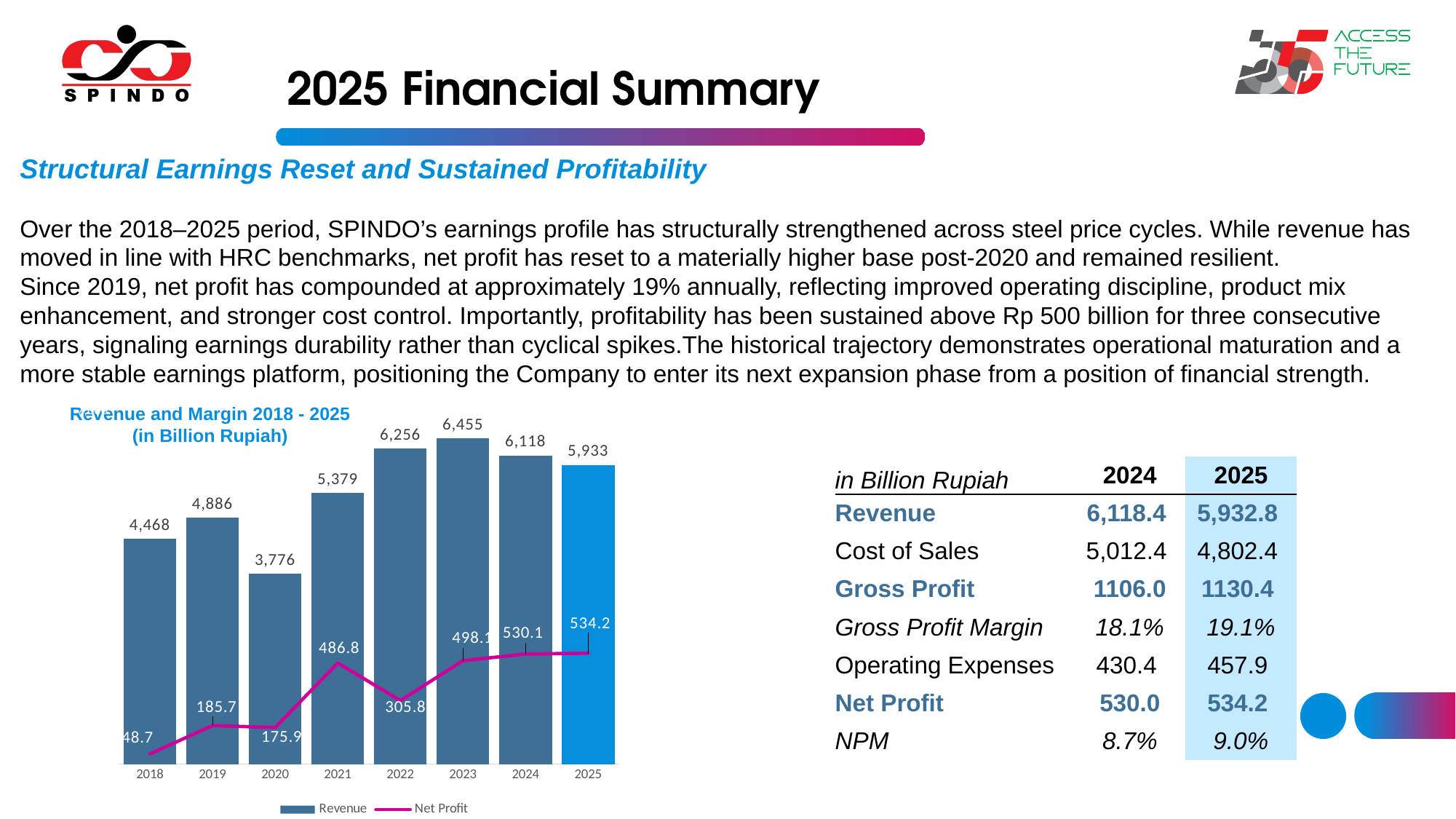

# 2025 Financial Summary
Structural Earnings Reset and Sustained Profitability

Over the 2018–2025 period, SPINDO’s earnings profile has structurally strengthened across steel price cycles. While revenue has moved in line with HRC benchmarks, net profit has reset to a materially higher base post-2020 and remained resilient.
Since 2019, net profit has compounded at approximately 19% annually, reflecting improved operating discipline, product mix enhancement, and stronger cost control. Importantly, profitability has been sustained above Rp 500 billion for three consecutive years, signaling earnings durability rather than cyclical spikes.The historical trajectory demonstrates operational maturation and a more stable earnings platform, positioning the Company to enter its next expansion phase from a position of financial strength.

### Chart

| Category | Revenue | Net Profit |
|---|---|---|
| 2018 | 4467.59 | 48.741 |
| 2019 | 4885.875 | 185.694 |
| 2020 | 3775.53 | 175.935 |
| 2021 | 5378.808 | 486.839 |
| 2022 | 6255.945 | 305.849 |
| 2023 | 6455.329 | 498.058713287 |
| 2024 | 6118.364 | 530.063 |
| 2025 | 5932.797 | 534.216 |
Revenue and Margin 2018 - 2025
(in Billion Rupiah)
| in Billion Rupiah | 2024 | 2025 |
| --- | --- | --- |
| Revenue | 6,118.4 | 5,932.8 |
| Cost of Sales | 5,012.4 | 4,802.4 |
| Gross Profit | 1106.0 | 1130.4 |
| Gross Profit Margin | 18.1% | 19.1% |
| Operating Expenses | 430.4 | 457.9 |
| Net Profit | 530.0 | 534.2 |
| NPM | 8.7% | 9.0% |
5